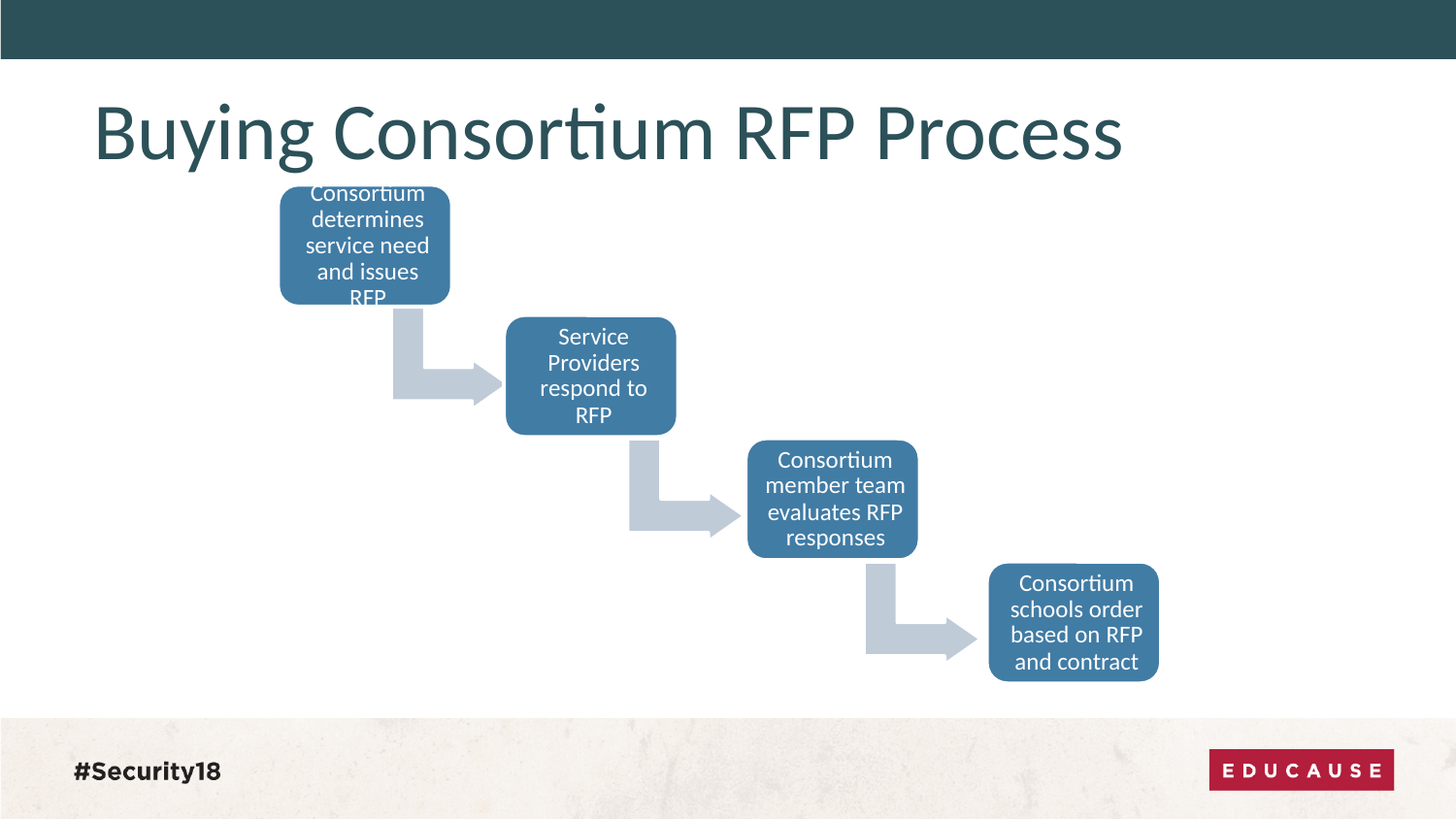

# Buying Consortium RFP Process
Consortium determines service need and issues RFP
Service Providers respond to RFP
Consortium member team evaluates RFP responses
Consortium schools order based on RFP and contract